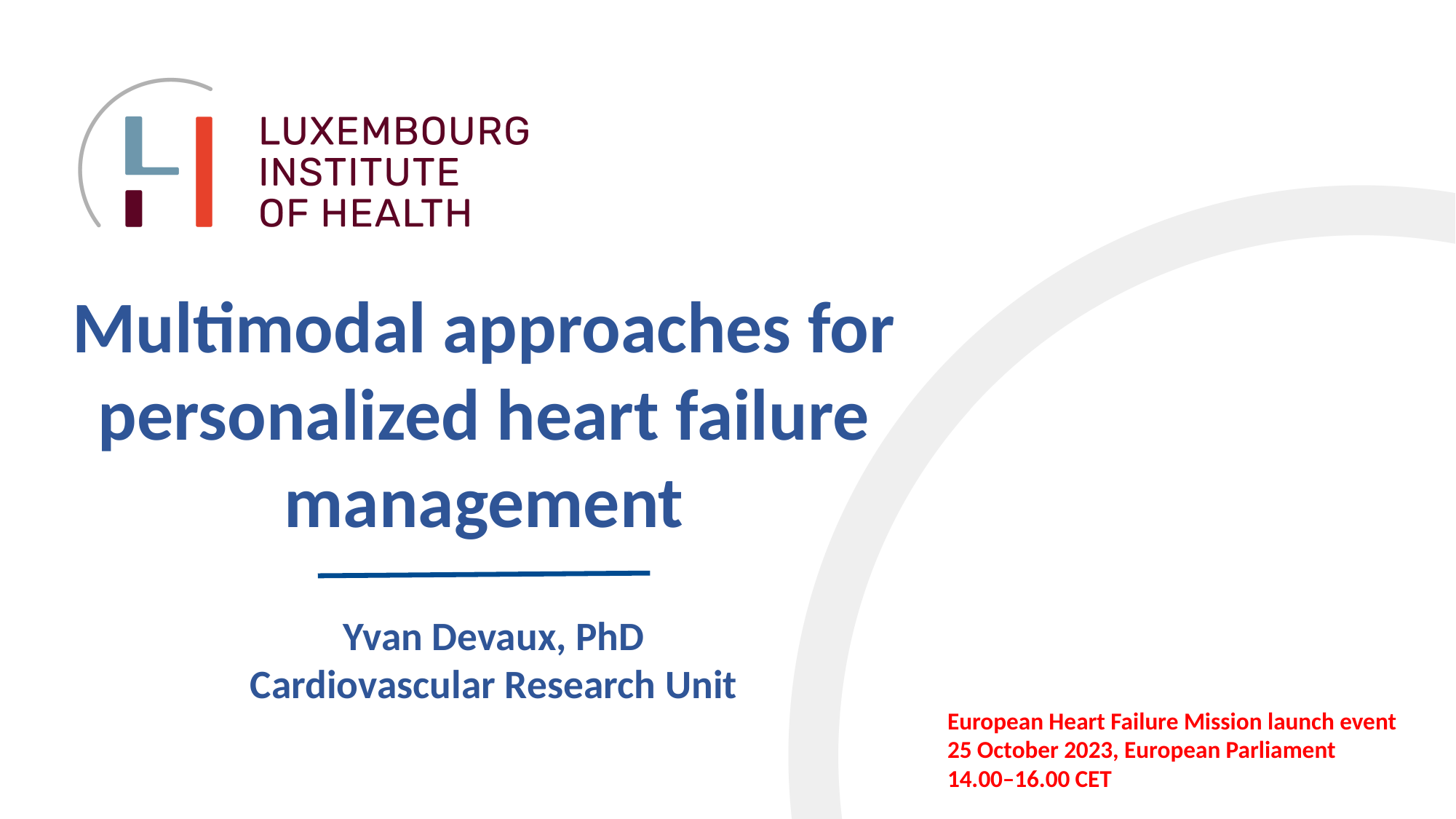

# Multimodal approaches for personalized heart failure management
Yvan Devaux, PhD
Cardiovascular Research Unit
European Heart Failure Mission launch event
25 October 2023, European Parliament
14.00–16.00 CET